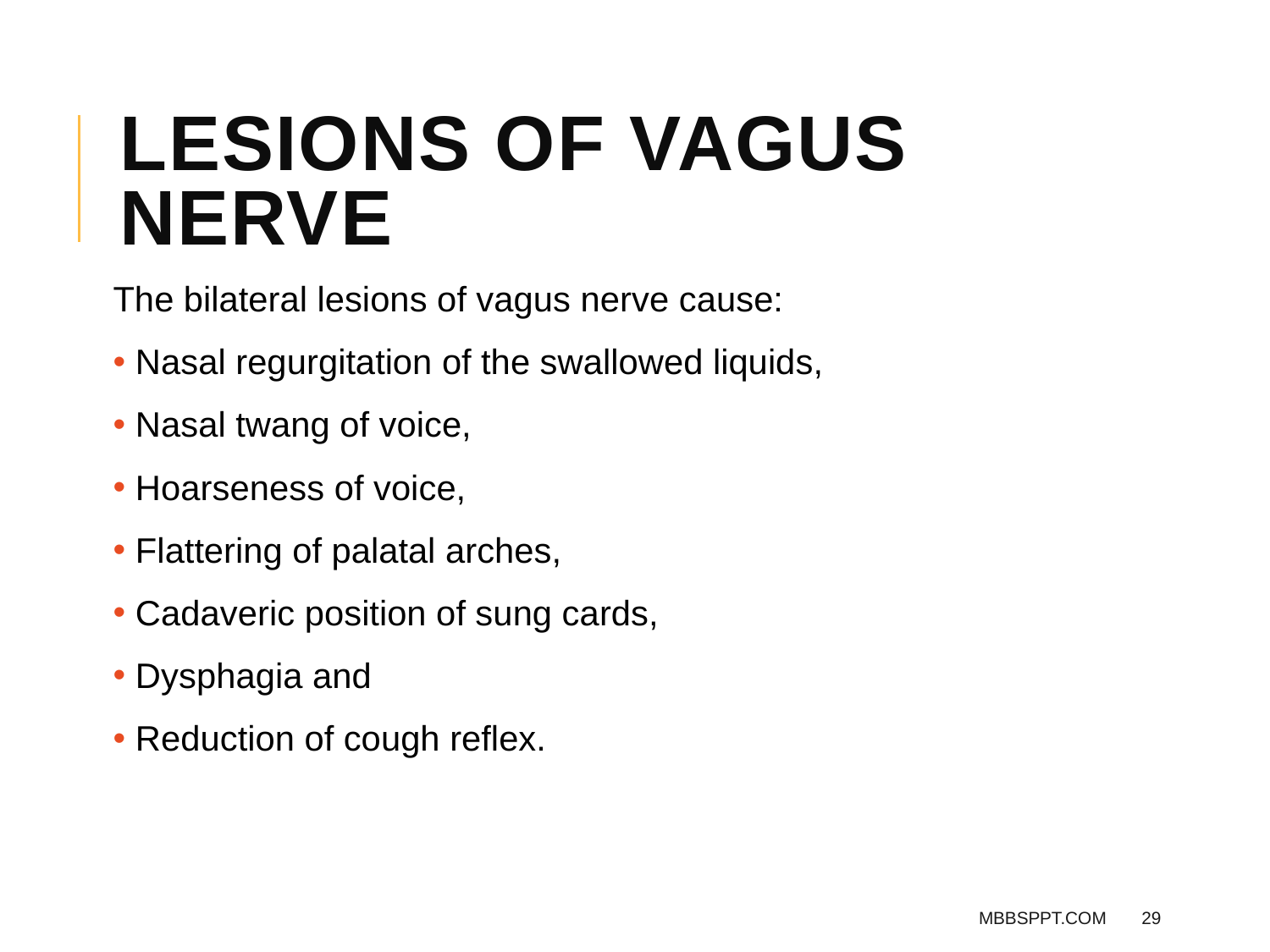

LESIONS OF VAGUS NERVE
The bilateral lesions of vagus nerve cause:
 Nasal regurgitation of the swallowed liquids,
 Nasal twang of voice,
 Hoarseness of voice,
 Flattering of palatal arches,
 Cadaveric position of sung cards,
 Dysphagia and
 Reduction of cough reflex.
MBBSPPT.COM
29